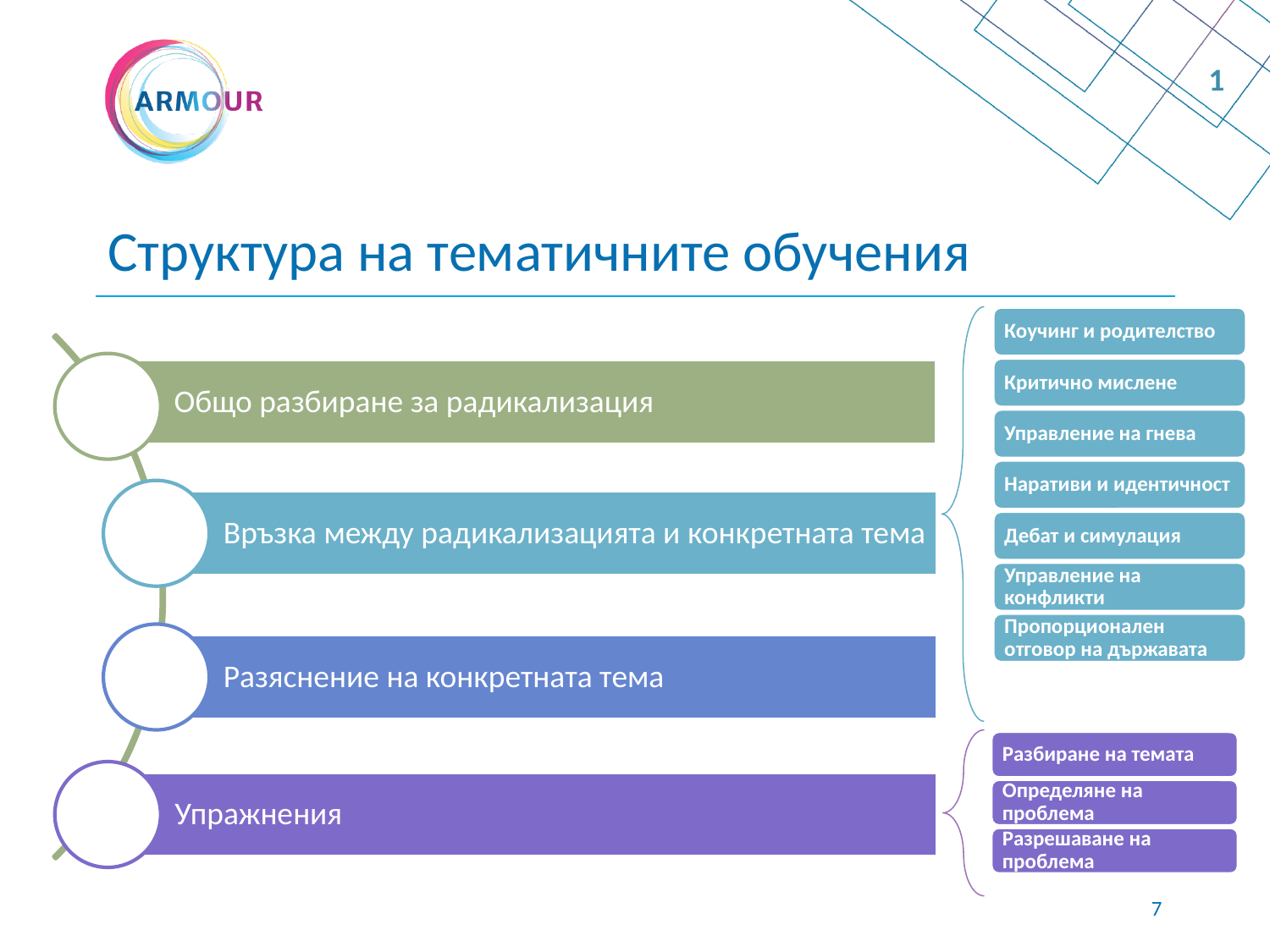

1
# Структура на тематичните обучения

Коучинг и родителство
Критично мислене
Управление на гнева
Наративи и идентичност
Дебат и симулация
Управление на конфликти
Пропорционален отговор на държавата
Общо разбиране за радикализация
Връзка между радикализацията и конкретната тема
Разяснение на конкретната тема
Упражнения

Разбиране на темата
Определяне на проблема
Разрешаване на проблема
7